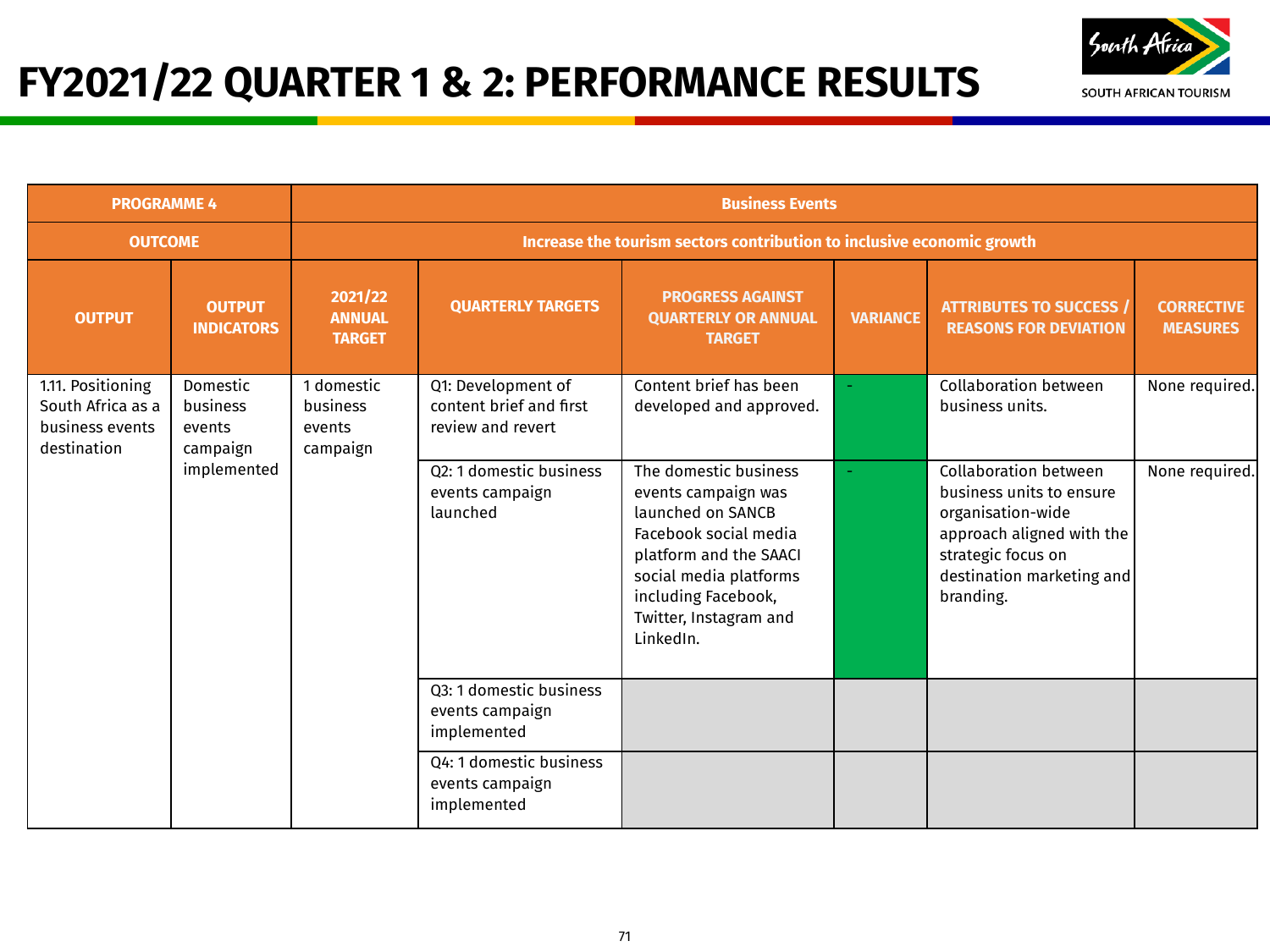

# FY2021/22 QUARTER 1 & 2: PERFORMANCE RESULTS
| PROGRAMME 4 |  | Business Events |  |  |  |  |  |
| --- | --- | --- | --- | --- | --- | --- | --- |
| OUTCOME |  | Increase the tourism sectors contribution to inclusive economic growth |  |  |  |  |  |
| OUTPUT | OUTPUT INDICATORS | 2021/22 ANNUAL TARGET | QUARTERLY TARGETS | PROGRESS AGAINST QUARTERLY OR ANNUAL TARGET | VARIANCE | ATTRIBUTES TO SUCCESS / REASONS FOR DEVIATION | CORRECTIVE MEASURES |
| 1.11. Positioning South Africa as a business events destination | Domestic business events campaign implemented | 1 domestic business events campaign | Q1: Development of content brief and first review and revert | Content brief has been developed and approved. | - | Collaboration between business units. | None required. |
|  |  |  | Q2: 1 domestic business events campaign launched | The domestic business events campaign was launched on SANCB Facebook social media platform and the SAACI social media platforms including Facebook, Twitter, Instagram and LinkedIn. | - | Collaboration between business units to ensure organisation-wide approach aligned with the strategic focus on destination marketing and branding. | None required. |
|  |  |  | Q3: 1 domestic business events campaign implemented |  |  |  |  |
|  |  |  | Q4: 1 domestic business events campaign implemented |  |  |  |  |